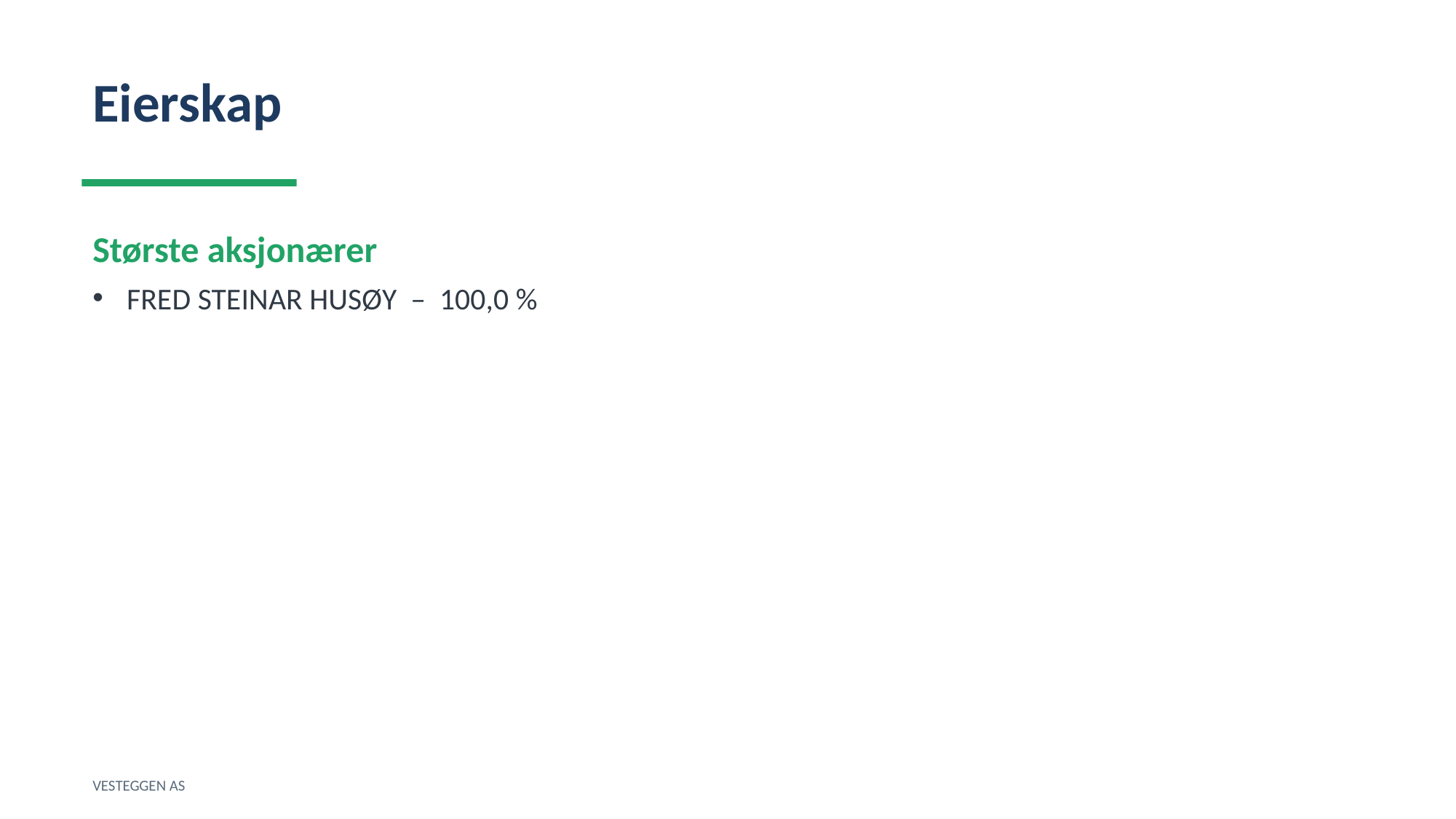

Eierskap

Største aksjonærer
FRED STEINAR HUSØY  –  100,0 %
VESTEGGEN AS